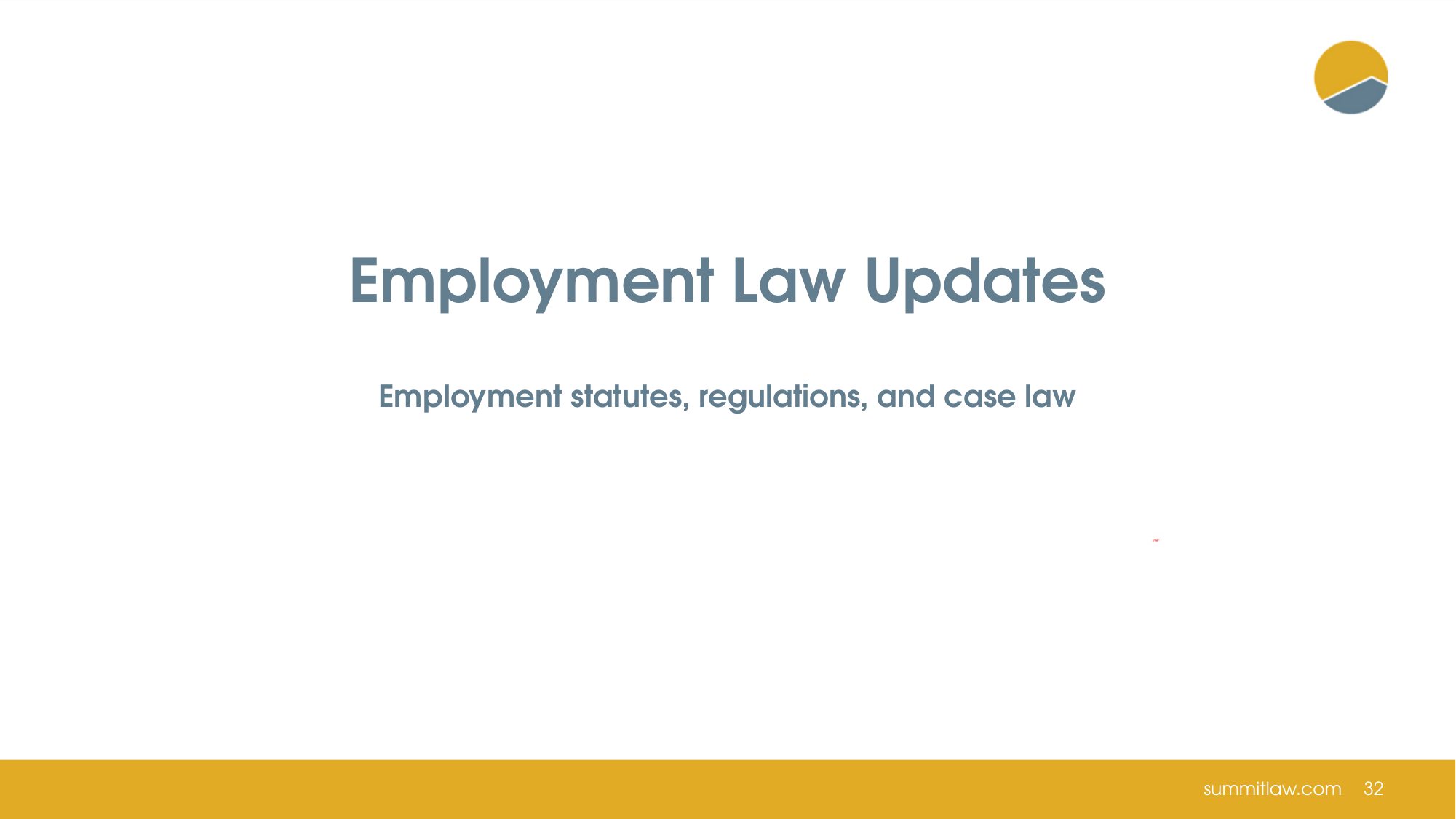

# Employment Law Updates Employment statutes, regulations, and case law
summitlaw.com
32